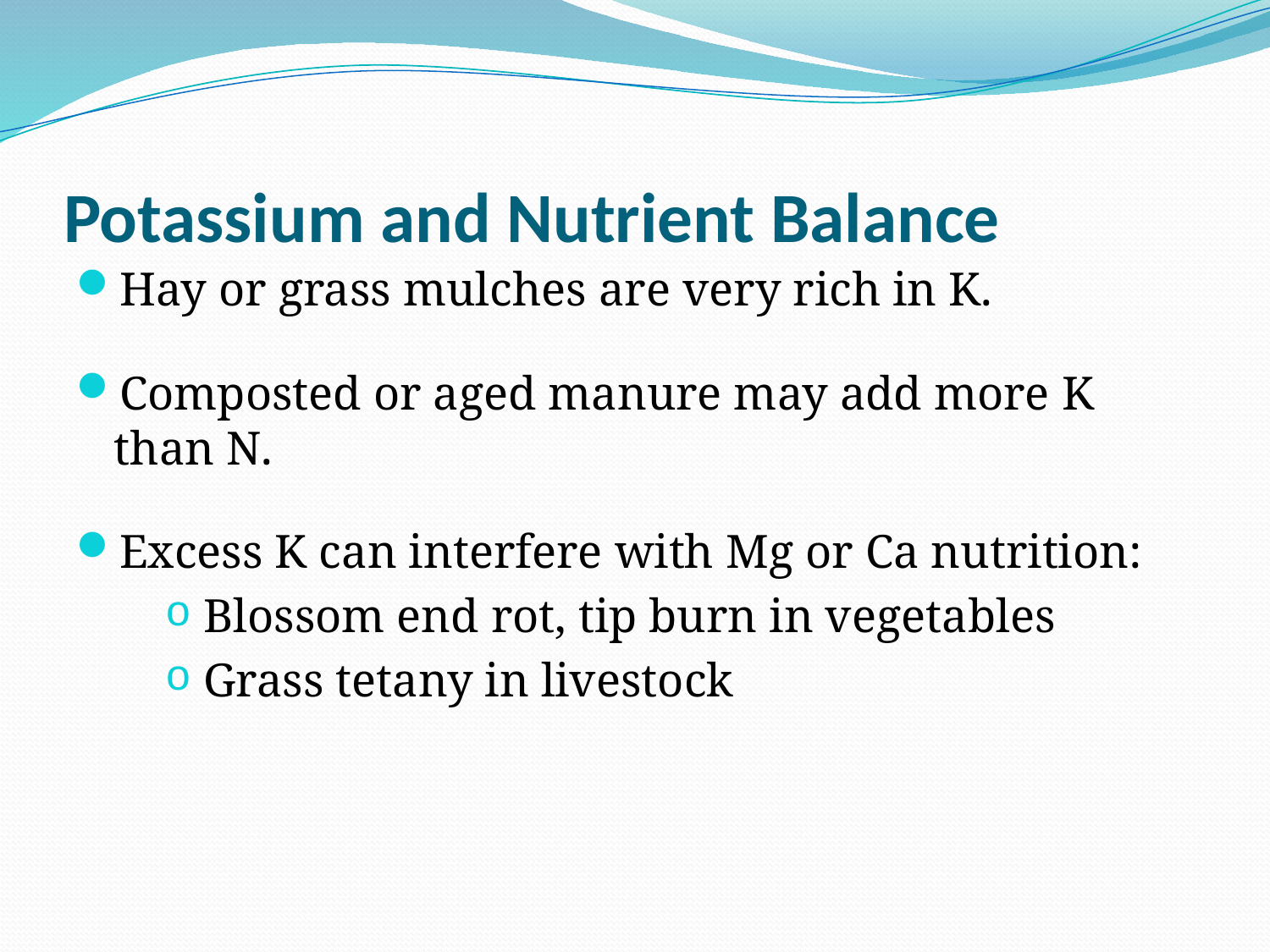

# Potassium and Nutrient Balance
Hay or grass mulches are very rich in K.

Composted or aged manure may add more K than N.

Excess K can interfere with Mg or Ca nutrition:
Blossom end rot, tip burn in vegetables
Grass tetany in livestock